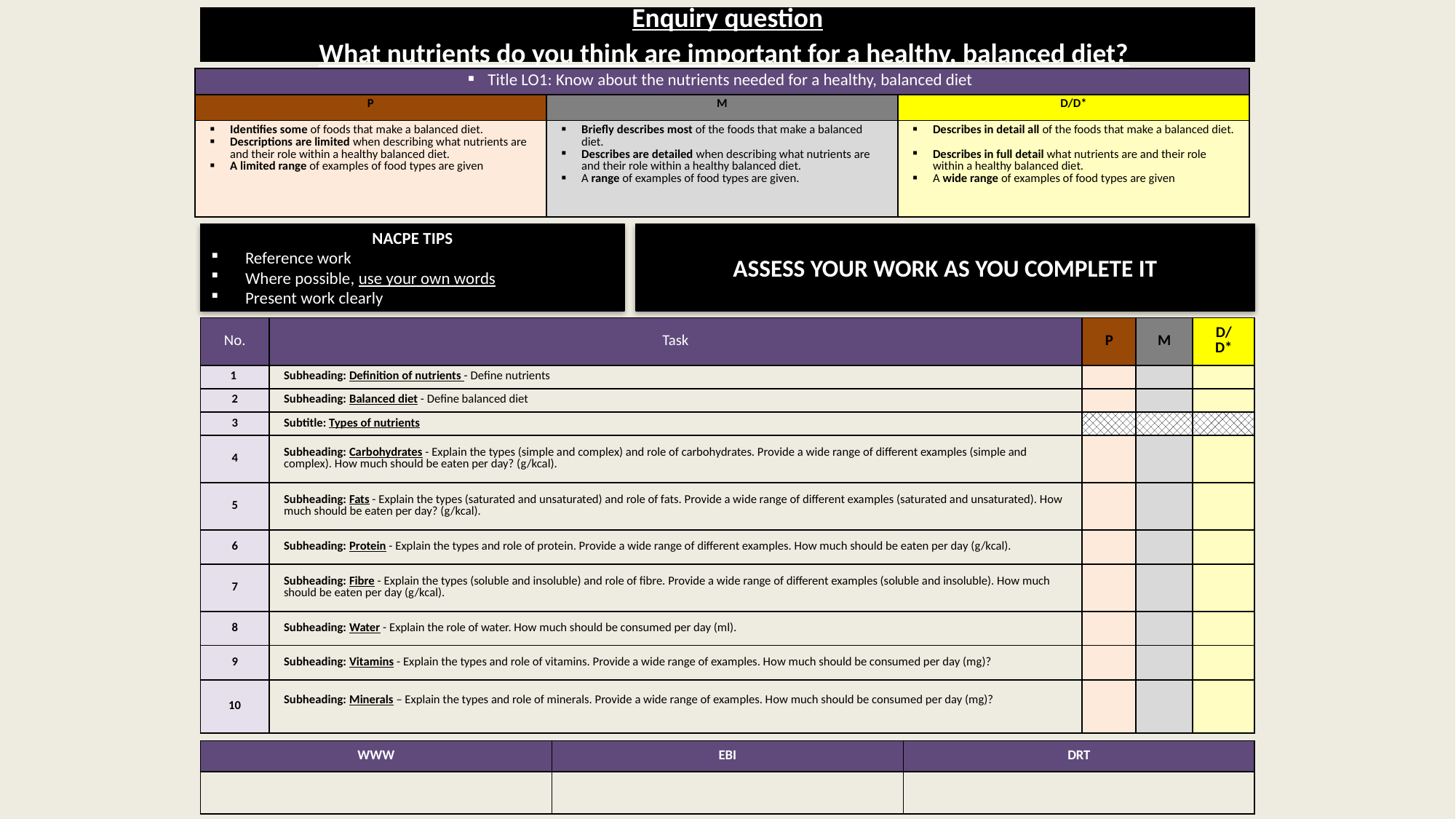

Enquiry question
What nutrients do you think are important for a healthy, balanced diet?
| Title LO1: Know about the nutrients needed for a healthy, balanced diet |  |  |
| --- | --- | --- |
| P | M | D/D\* |
| Identifies some of foods that make a balanced diet. Descriptions are limited when describing what nutrients are and their role within a healthy balanced diet. A limited range of examples of food types are given | Briefly describes most of the foods that make a balanced diet. Describes are detailed when describing what nutrients are and their role within a healthy balanced diet. A range of examples of food types are given. | Describes in detail all of the foods that make a balanced diet. Describes in full detail what nutrients are and their role within a healthy balanced diet. A wide range of examples of food types are given |
NACPE TIPS
Reference work
Where possible, use your own words
Present work clearly
ASSESS YOUR WORK AS YOU COMPLETE IT
| No. | Task | P | M | D/D\* |
| --- | --- | --- | --- | --- |
| 1 | Subheading: Definition of nutrients - Define nutrients |  |  |  |
| 2 | Subheading: Balanced diet - Define balanced diet |  |  |  |
| 3 | Subtitle: Types of nutrients |  |  |  |
| 4 | Subheading: Carbohydrates - Explain the types (simple and complex) and role of carbohydrates. Provide a wide range of different examples (simple and complex). How much should be eaten per day? (g/kcal). |  |  |  |
| 5 | Subheading: Fats - Explain the types (saturated and unsaturated) and role of fats. Provide a wide range of different examples (saturated and unsaturated). How much should be eaten per day? (g/kcal). |  |  |  |
| 6 | Subheading: Protein - Explain the types and role of protein. Provide a wide range of different examples. How much should be eaten per day (g/kcal). |  |  |  |
| 7 | Subheading: Fibre - Explain the types (soluble and insoluble) and role of fibre. Provide a wide range of different examples (soluble and insoluble). How much should be eaten per day (g/kcal). |  |  |  |
| 8 | Subheading: Water - Explain the role of water. How much should be consumed per day (ml). |  |  |  |
| 9 | Subheading: Vitamins - Explain the types and role of vitamins. Provide a wide range of examples. How much should be consumed per day (mg)? |  |  |  |
| 10 | Subheading: Minerals – Explain the types and role of minerals. Provide a wide range of examples. How much should be consumed per day (mg)? |  |  |  |
| WWW | EBI | DRT |
| --- | --- | --- |
|  |  |  |